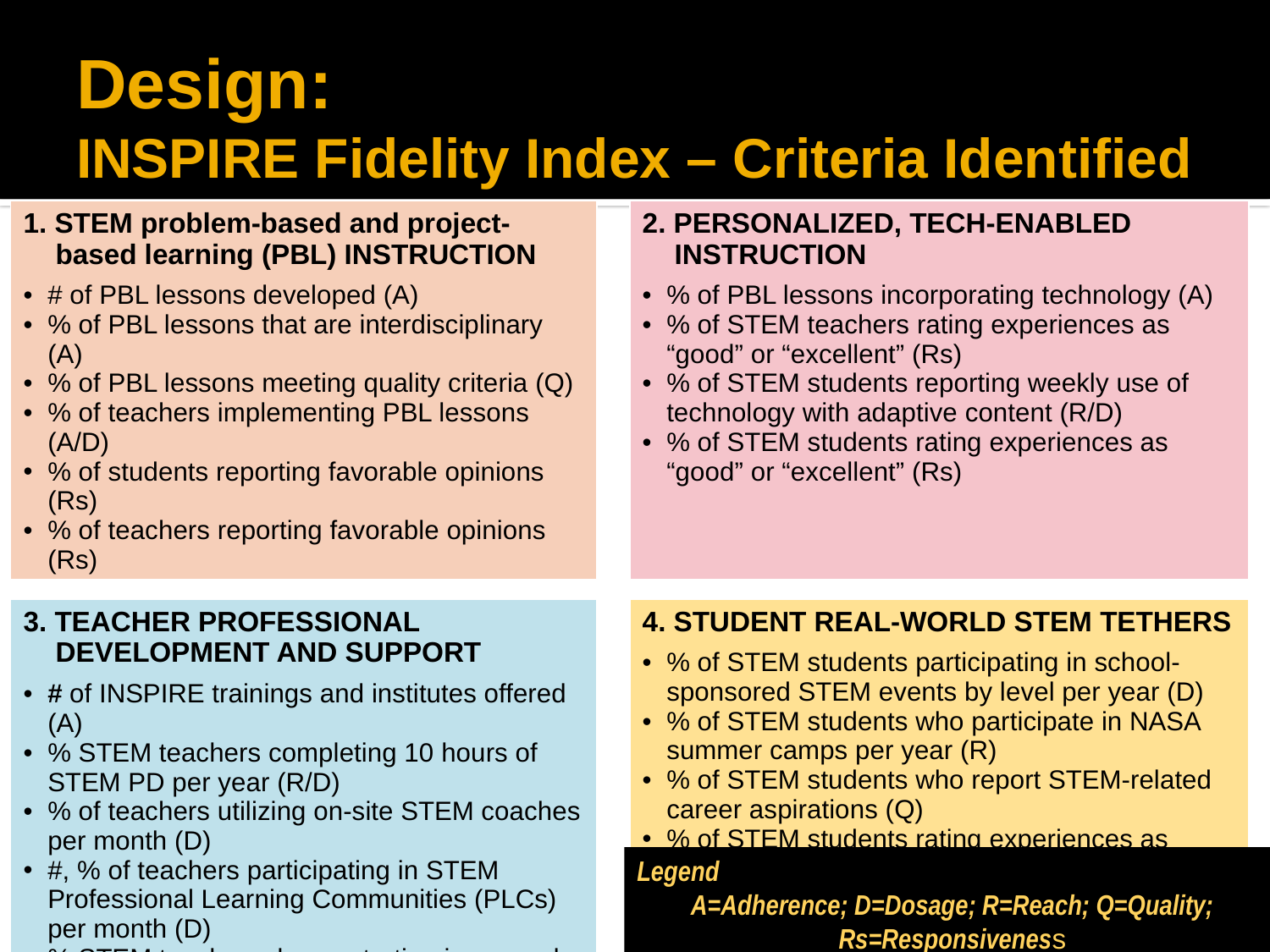

# Design: INSPIRE Fidelity Index – Criteria Identified
| 1. STEM problem-based and project-based learning (PBL) INSTRUCTION # of PBL lessons developed (A) % of PBL lessons that are interdisciplinary (A) % of PBL lessons meeting quality criteria (Q) % of teachers implementing PBL lessons (A/D) % of students reporting favorable opinions (Rs) % of teachers reporting favorable opinions (Rs) |  | 2. PERSONALIZED, TECH-ENABLED INSTRUCTION % of PBL lessons incorporating technology (A) % of STEM teachers rating experiences as “good” or “excellent” (Rs) % of STEM students reporting weekly use of technology with adaptive content (R/D) % of STEM students rating experiences as “good” or “excellent” (Rs) |
| --- | --- | --- |
|  |  |  |
| 3. TEACHER PROFESSIONAL DEVELOPMENT AND SUPPORT # of INSPIRE trainings and institutes offered (A) % STEM teachers completing 10 hours of STEM PD per year (R/D) % of teachers utilizing on-site STEM coaches per month (D) #, % of teachers participating in STEM Professional Learning Communities (PLCs) per month (D) % STEM teachers demonstrating increased PBL proficiency (Q) |  | 4. STUDENT REAL-WORLD STEM TETHERS % of STEM students participating in school-sponsored STEM events by level per year (D) % of STEM students who participate in NASA summer camps per year (R) % of STEM students who report STEM-related career aspirations (Q) % of STEM students rating experiences as “good” or “excellent” (Rs) |
Legend
A=Adherence; D=Dosage; R=Reach; Q=Quality; Rs=Responsiveness